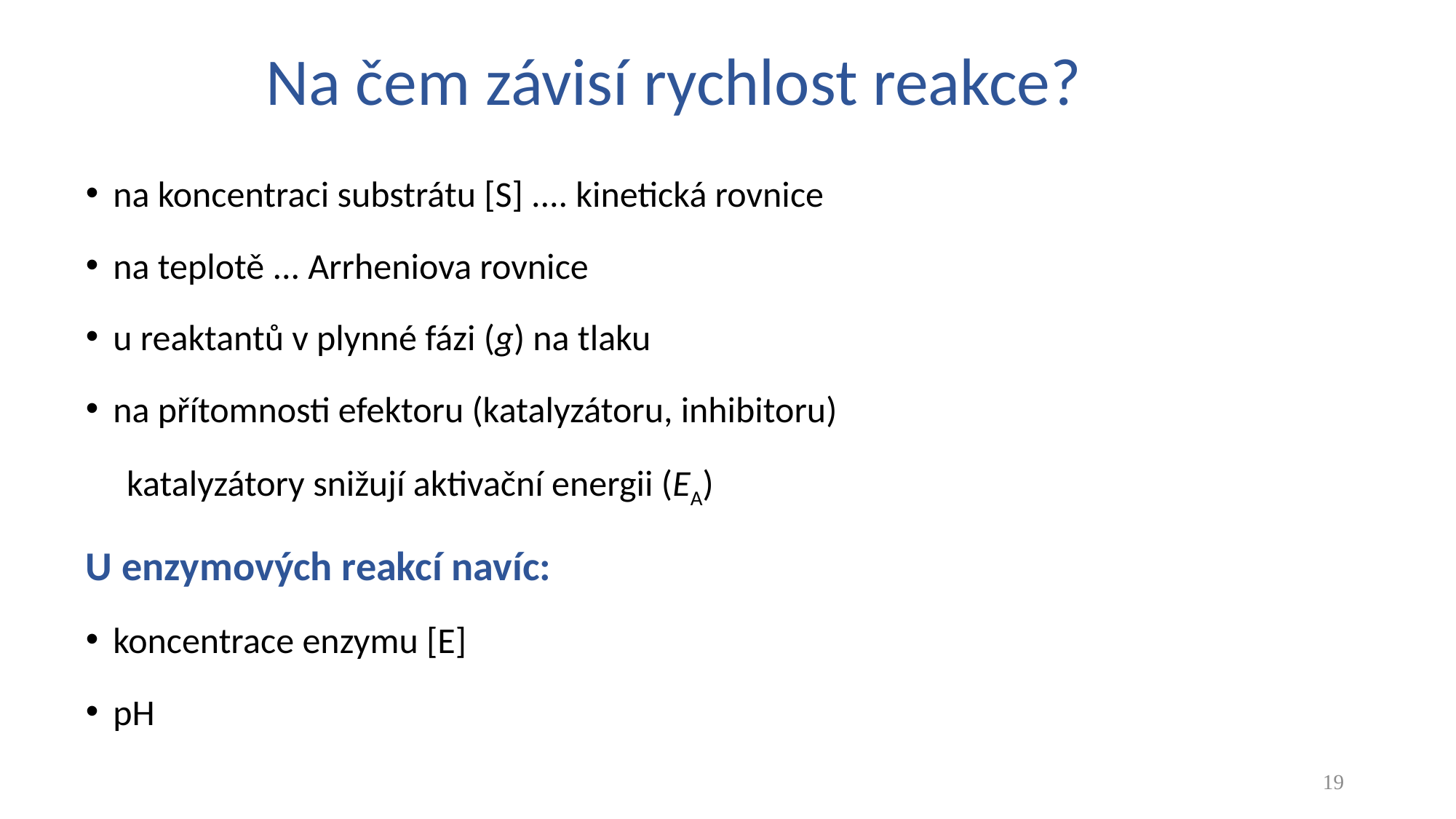

# Na čem závisí rychlost reakce?
na koncentraci substrátu [S] .... kinetická rovnice
na teplotě ... Arrheniova rovnice
u reaktantů v plynné fázi (g) na tlaku
na přítomnosti efektoru (katalyzátoru, inhibitoru)
     katalyzátory snižují aktivační energii (EA)
U enzymových reakcí navíc:
koncentrace enzymu [E]
pH
19